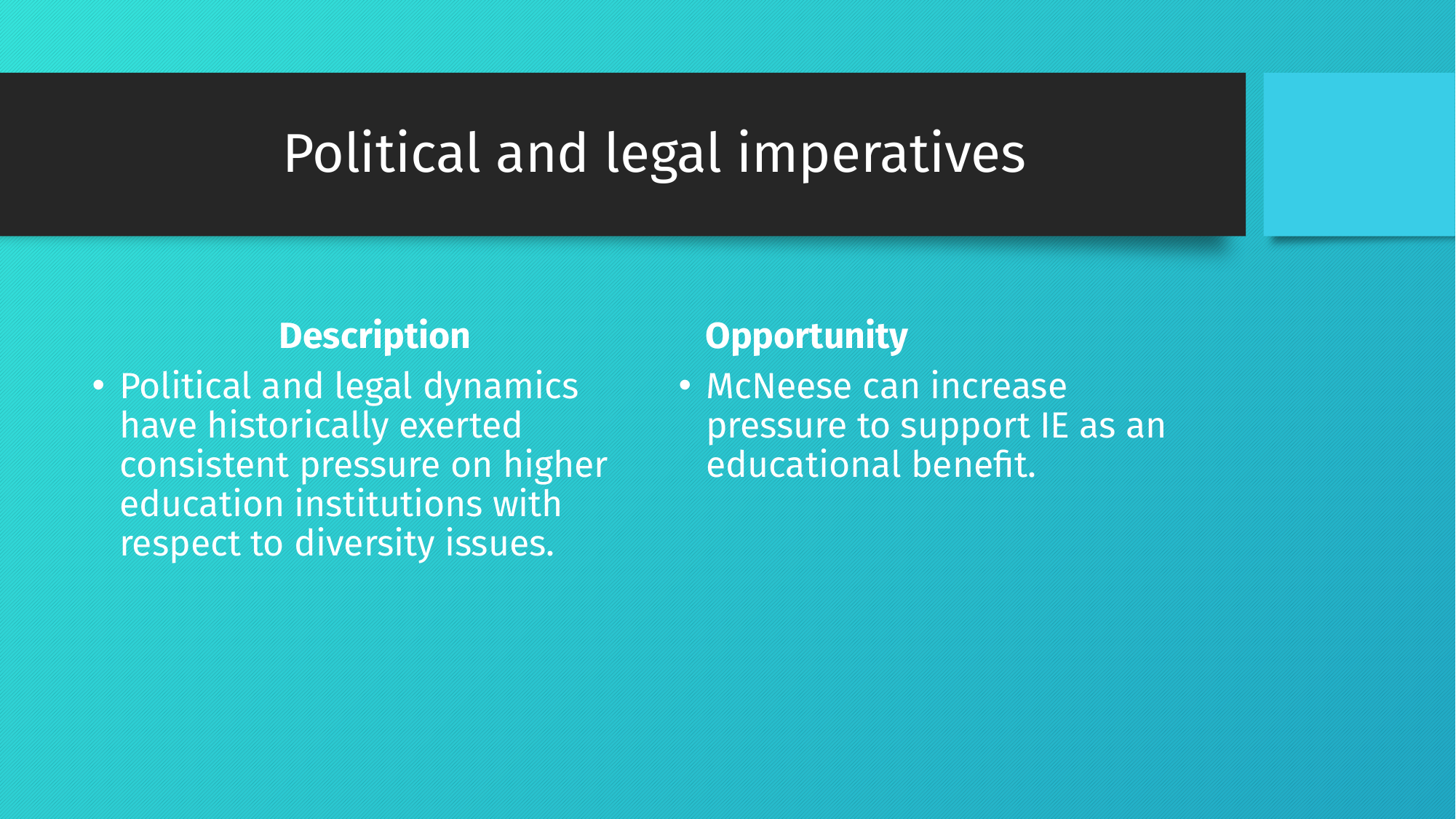

# Political and legal imperatives
Description
Opportunity
Political and legal dynamics have historically exerted consistent pressure on higher education institutions with respect to diversity issues.
McNeese can increase pressure to support IE as an educational benefit.